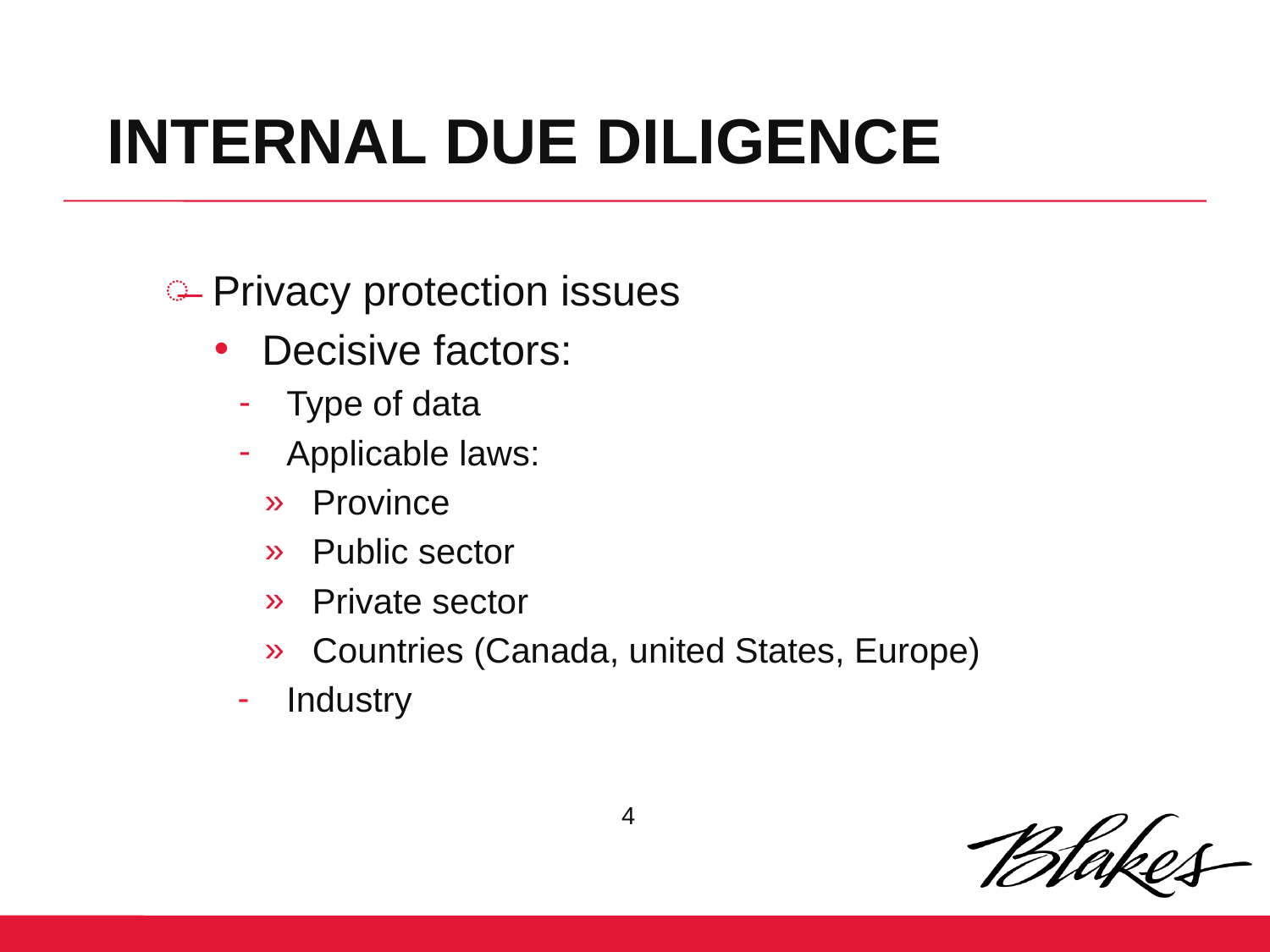

INTERNAL DUE DILIGENCE
Privacy protection issues
Decisive factors:
Type of data
Applicable laws:
Province
Public sector
Private sector
Countries (Canada, united States, Europe)
Industry
4